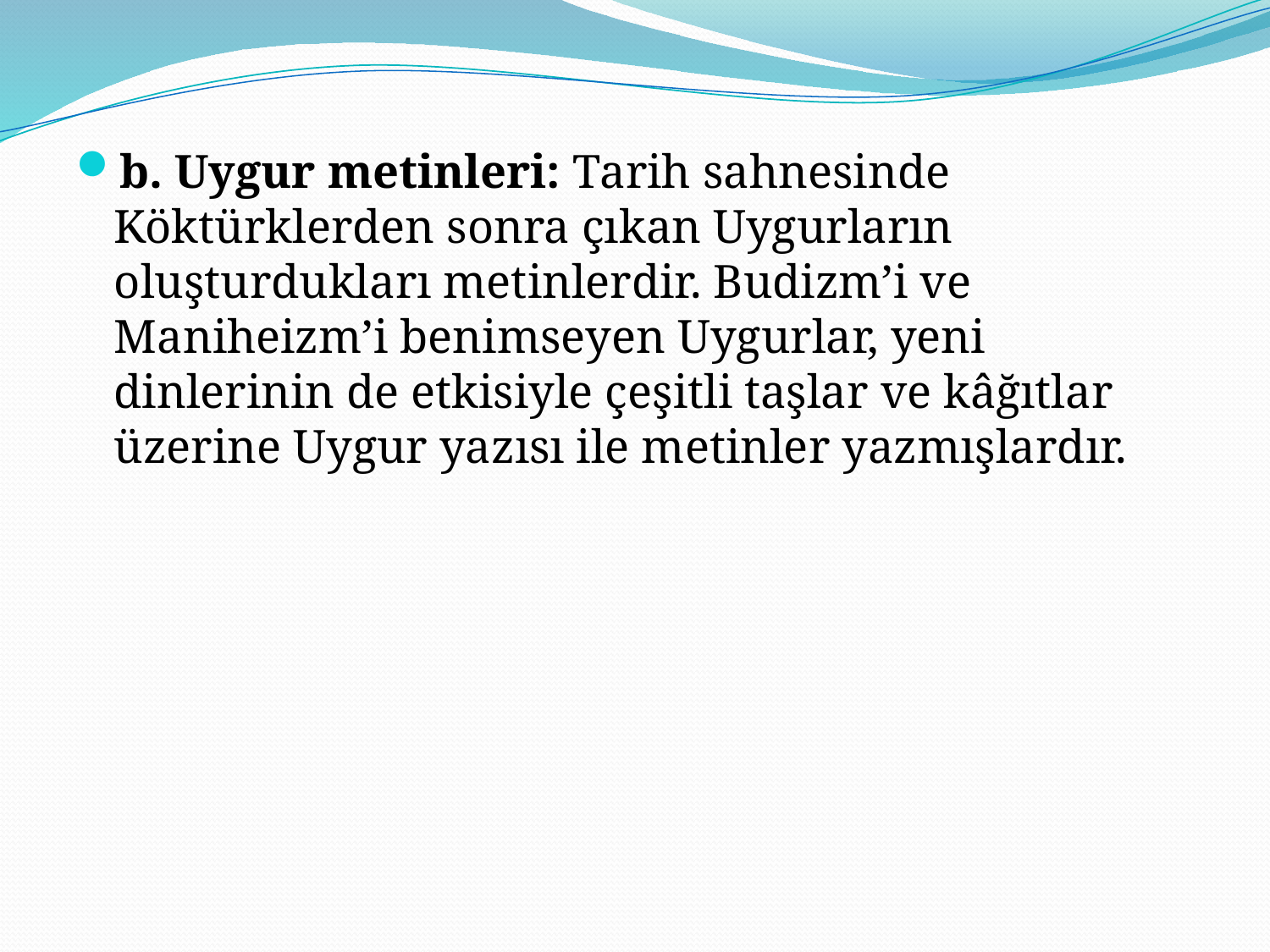

b. Uygur metinleri: Tarih sahnesinde Köktürklerden sonra çıkan Uygurların oluşturdukları metinlerdir. Budizm’i ve Maniheizm’i benimseyen Uygurlar, yeni dinlerinin de etkisiyle çeşitli taşlar ve kâğıtlar üzerine Uygur yazısı ile metinler yazmışlardır.